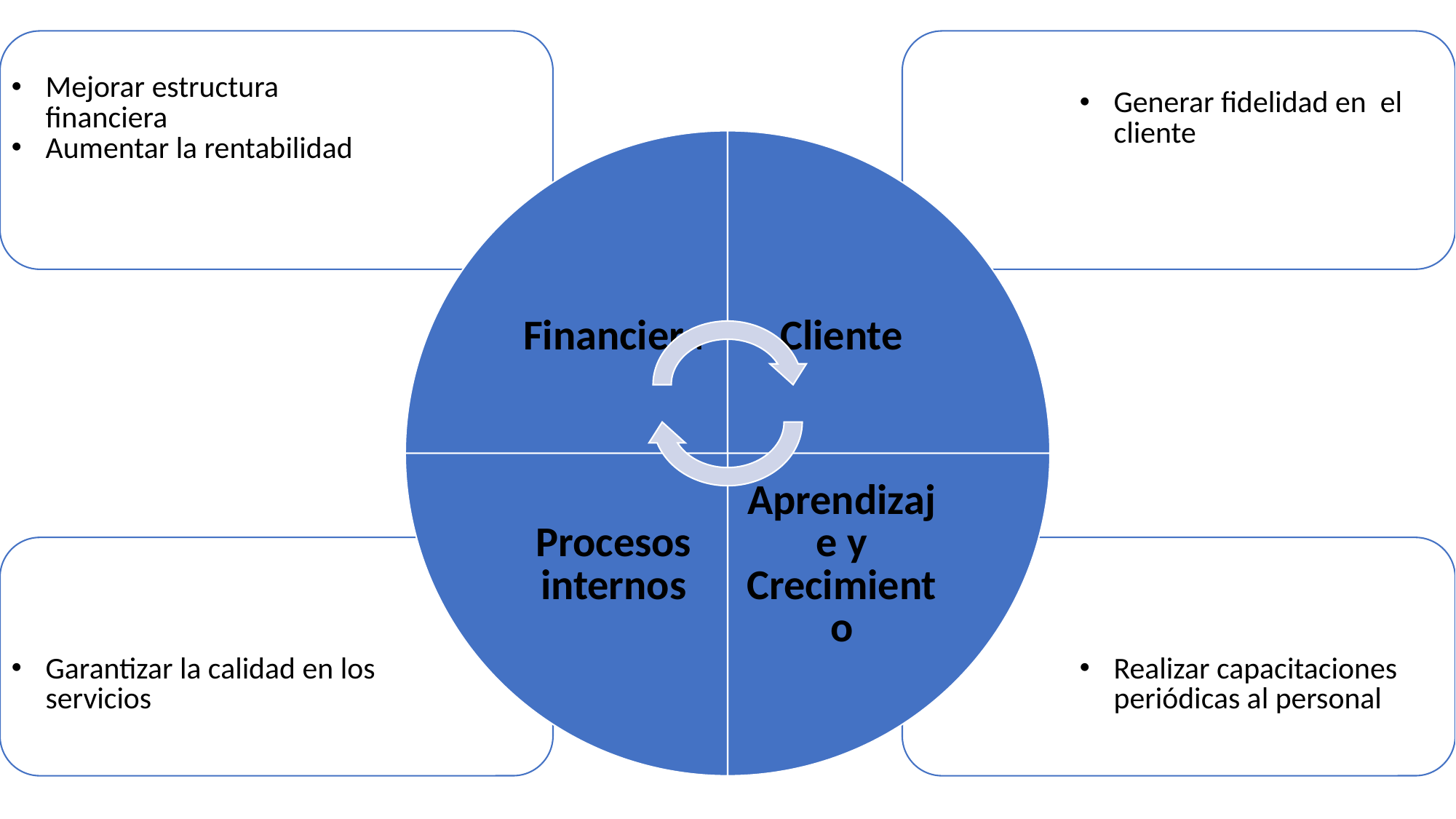

Financiera
Mejorar estructura financiera
Cliente
Generar fidelidad en  el cliente
Aprendizaje y Crecimiento
Realizar capacitaciones periódicas al personal
Procesos internos
Garantizar la calidad en los servicios
Aumentar la rentabilidad